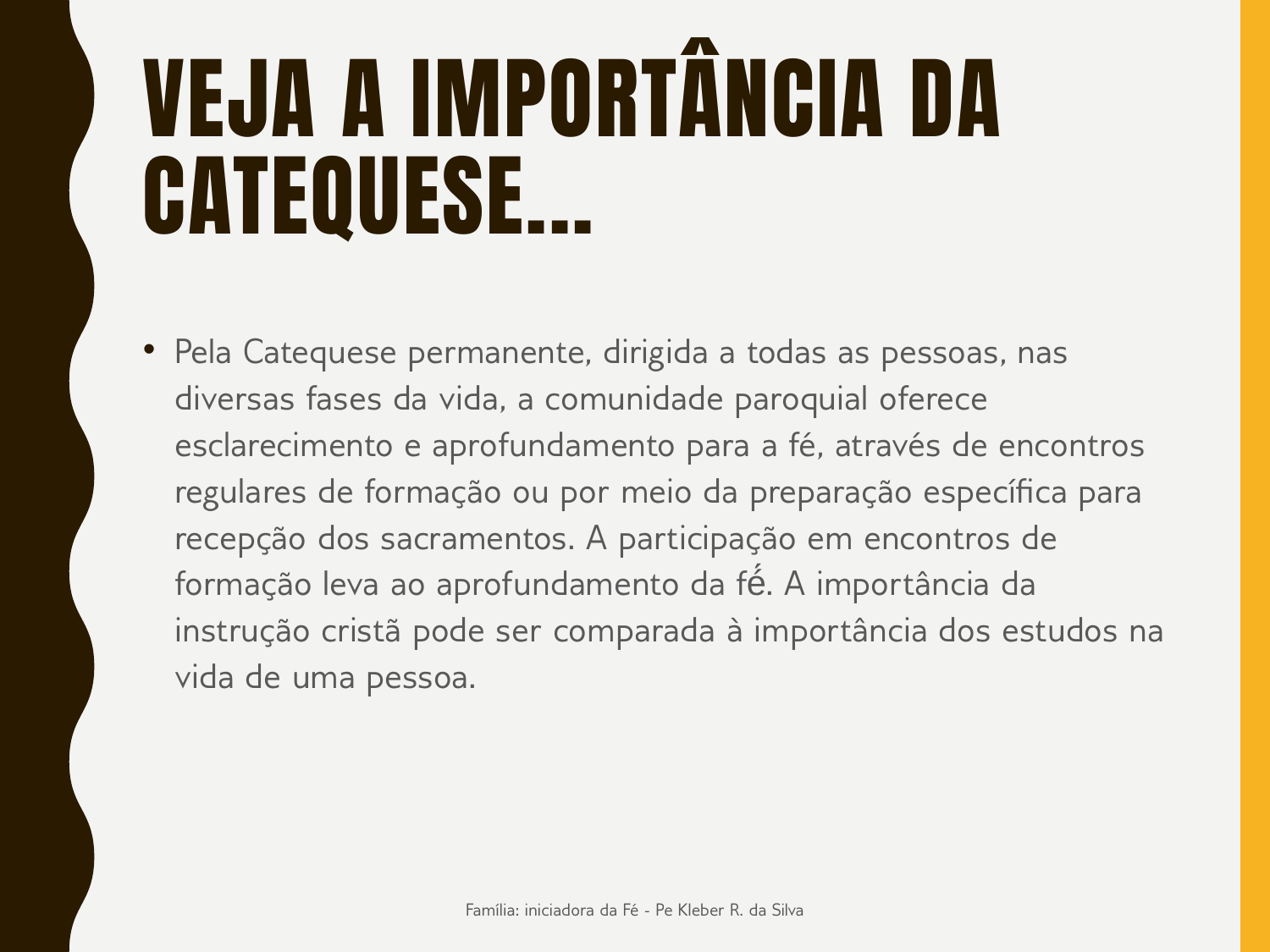

# Veja a importância da catequese...
Pela Catequese permanente, dirigida a todas as pessoas, nas diversas fases da vida, a comunidade paroquial oferece esclarecimento e aprofundamento para a fé, através de encontros regulares de formação ou por meio da preparação específica para recepção dos sacramentos. A participação em encontros de formação leva ao aprofundamento da fé́. A importância da instrução cristã pode ser comparada à importância dos estudos na vida de uma pessoa.

Família: iniciadora da Fé - Pe Kleber R. da Silva